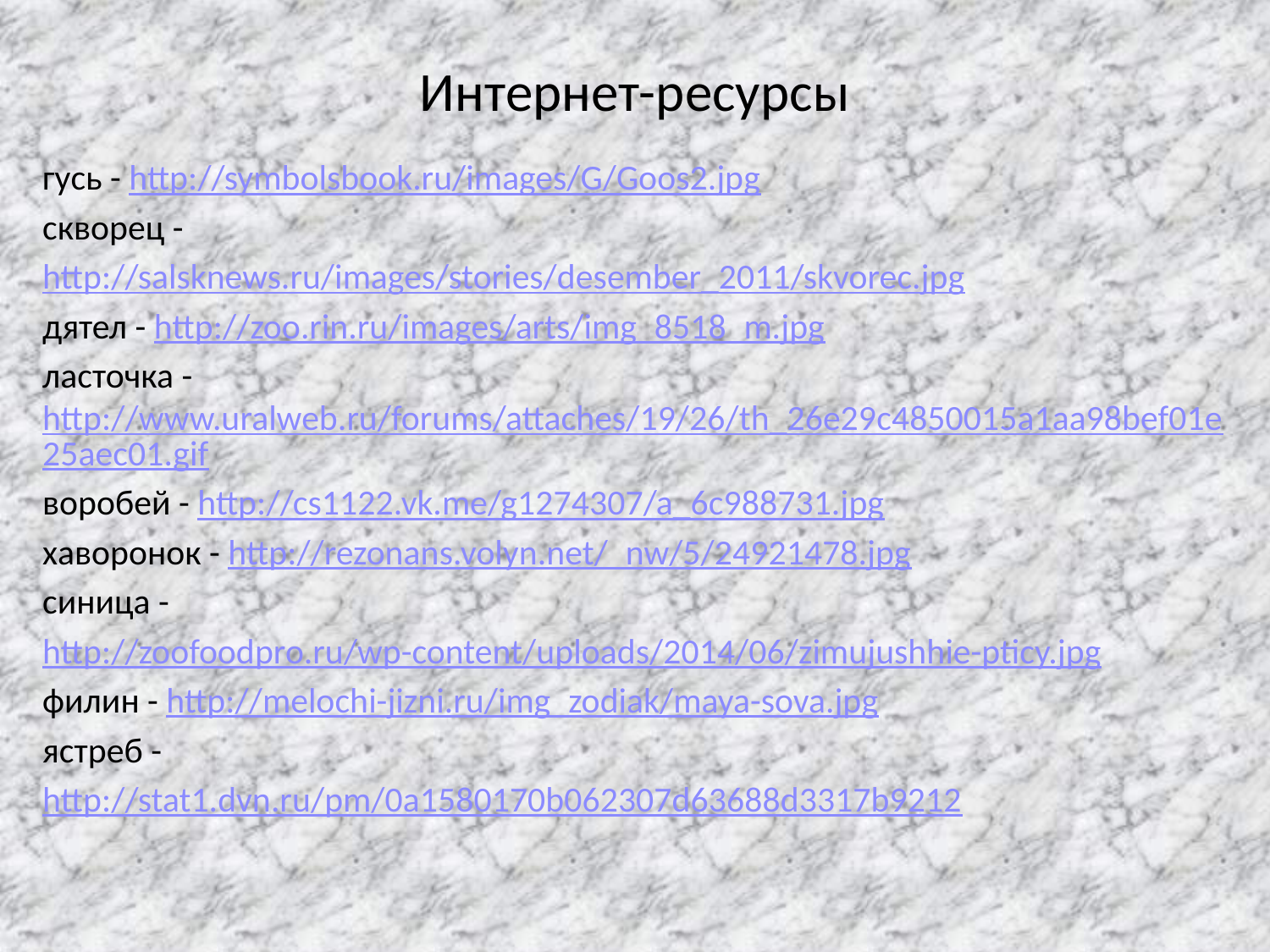

# Интернет-ресурсы
гусь - http://symbolsbook.ru/images/G/Goos2.jpg
скворец -
http://salsknews.ru/images/stories/desember_2011/skvorec.jpg
дятел - http://zoo.rin.ru/images/arts/img_8518_m.jpg
ласточка - http://www.uralweb.ru/forums/attaches/19/26/th_26e29c4850015a1aa98bef01e25aec01.gif
воробей - http://cs1122.vk.me/g1274307/a_6c988731.jpg
хаворонок - http://rezonans.volyn.net/_nw/5/24921478.jpg
синица -
http://zoofoodpro.ru/wp-content/uploads/2014/06/zimujushhie-pticy.jpg
филин - http://melochi-jizni.ru/img_zodiak/maya-sova.jpg
ястреб -
http://stat1.dvn.ru/pm/0a1580170b062307d63688d3317b9212